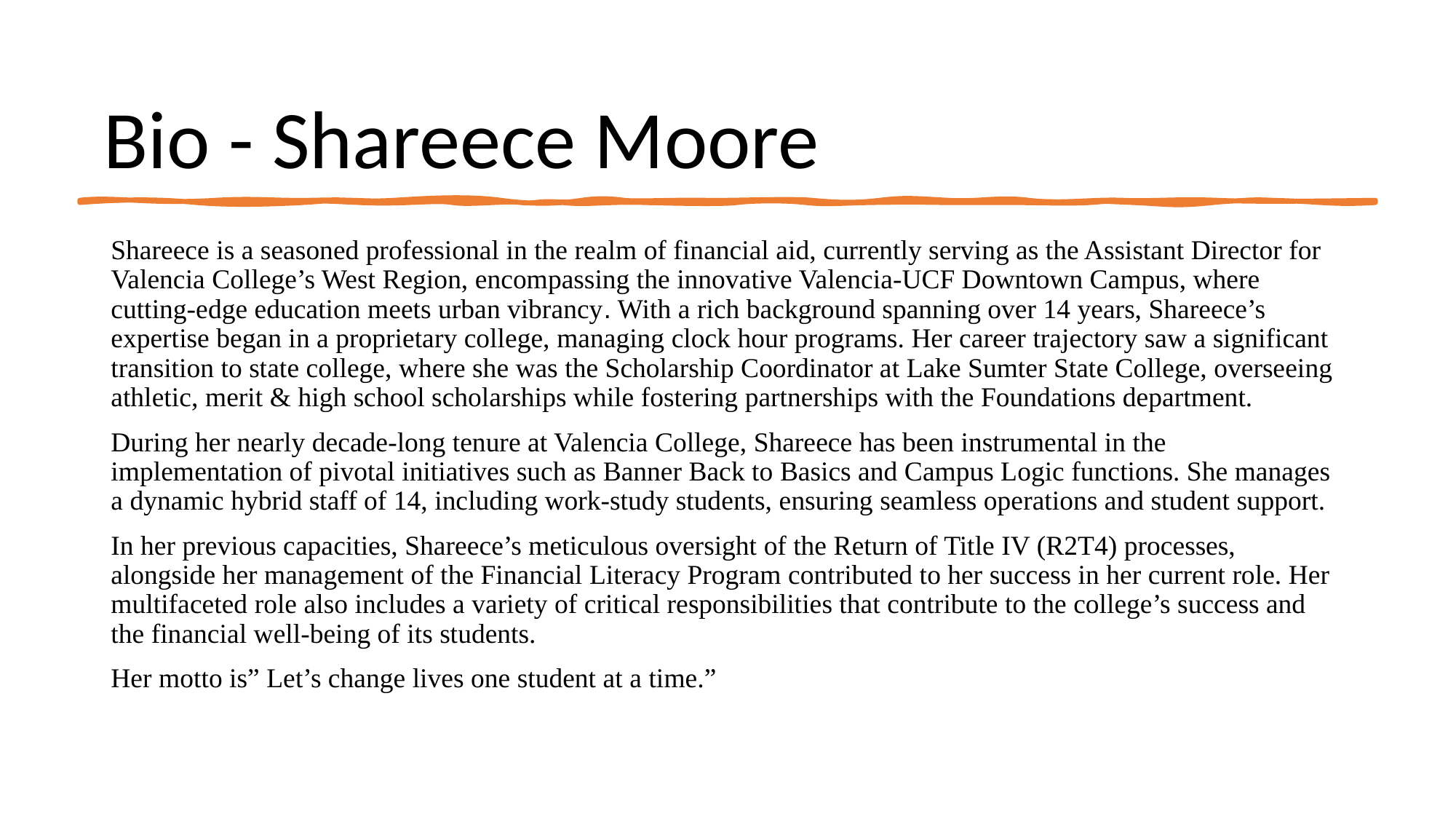

# Bio - Shareece Moore

Shareece is a seasoned professional in the realm of financial aid, currently serving as the Assistant Director for Valencia College’s West Region, encompassing the innovative Valencia-UCF Downtown Campus, where cutting-edge education meets urban vibrancy. With a rich background spanning over 14 years, Shareece’s expertise began in a proprietary college, managing clock hour programs. Her career trajectory saw a significant transition to state college, where she was the Scholarship Coordinator at Lake Sumter State College, overseeing athletic, merit & high school scholarships while fostering partnerships with the Foundations department.
During her nearly decade-long tenure at Valencia College, Shareece has been instrumental in the implementation of pivotal initiatives such as Banner Back to Basics and Campus Logic functions. She manages a dynamic hybrid staff of 14, including work-study students, ensuring seamless operations and student support.
In her previous capacities, Shareece’s meticulous oversight of the Return of Title IV (R2T4) processes, alongside her management of the Financial Literacy Program contributed to her success in her current role. Her multifaceted role also includes a variety of critical responsibilities that contribute to the college’s success and the financial well-being of its students.
Her motto is” Let’s change lives one student at a time.”